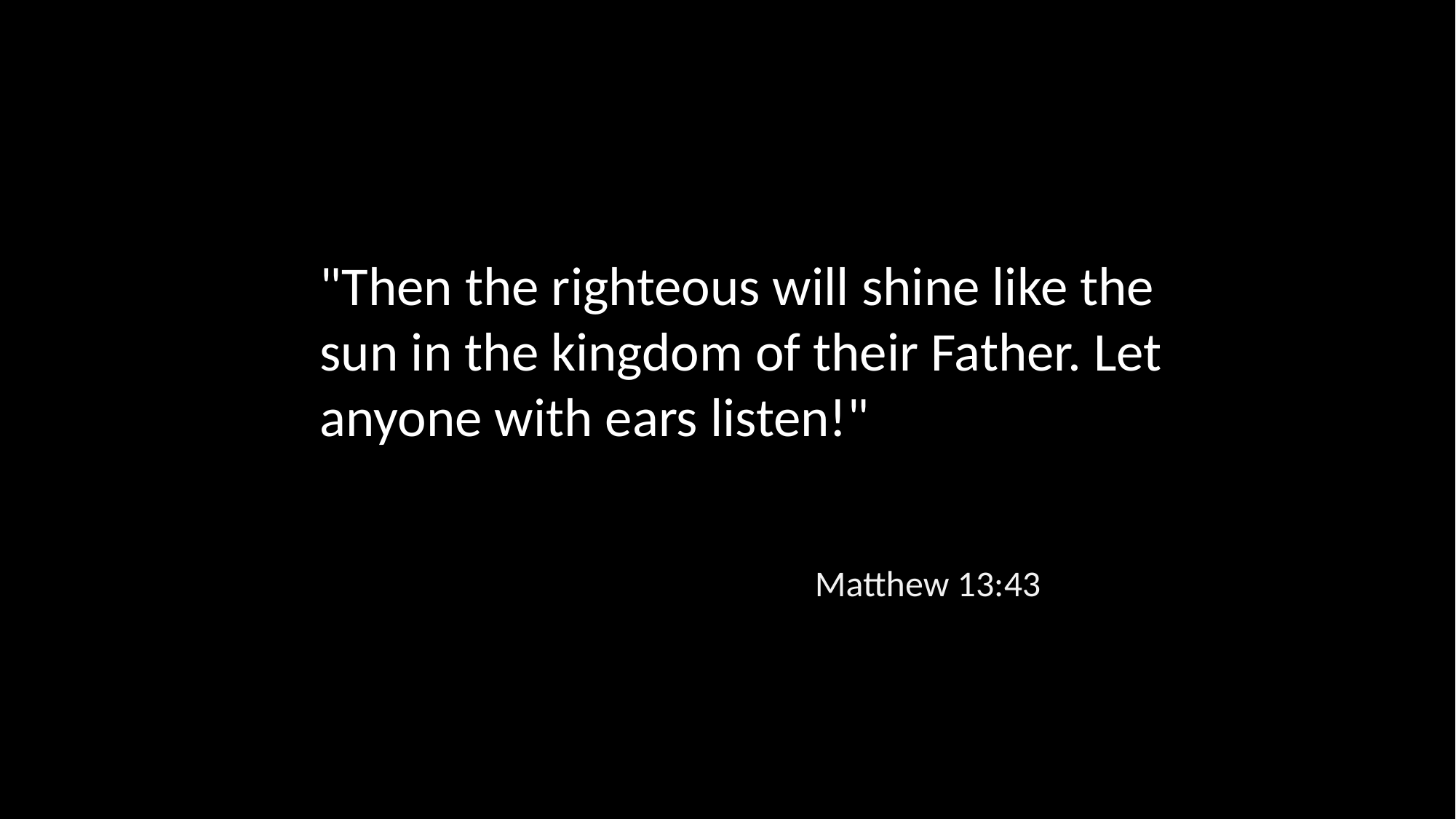

"Then the righteous will shine like the sun in the kingdom of their Father. Let anyone with ears listen!"
Matthew 13:43